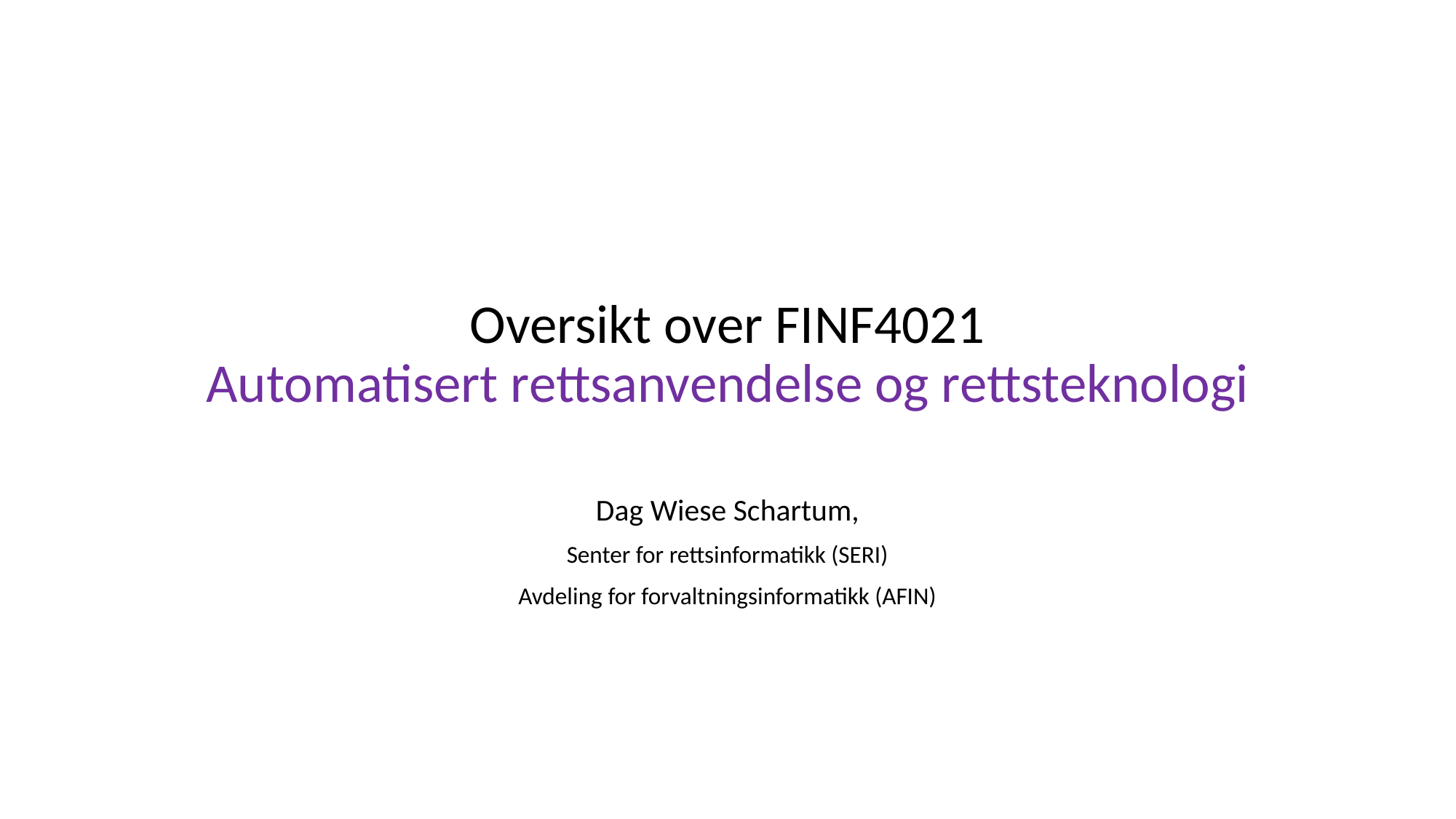

# Oversikt over FINF4021 Automatisert rettsanvendelse og rettsteknologi

Dag Wiese Schartum,
Senter for rettsinformatikk (SERI)
Avdeling for forvaltningsinformatikk (AFIN)